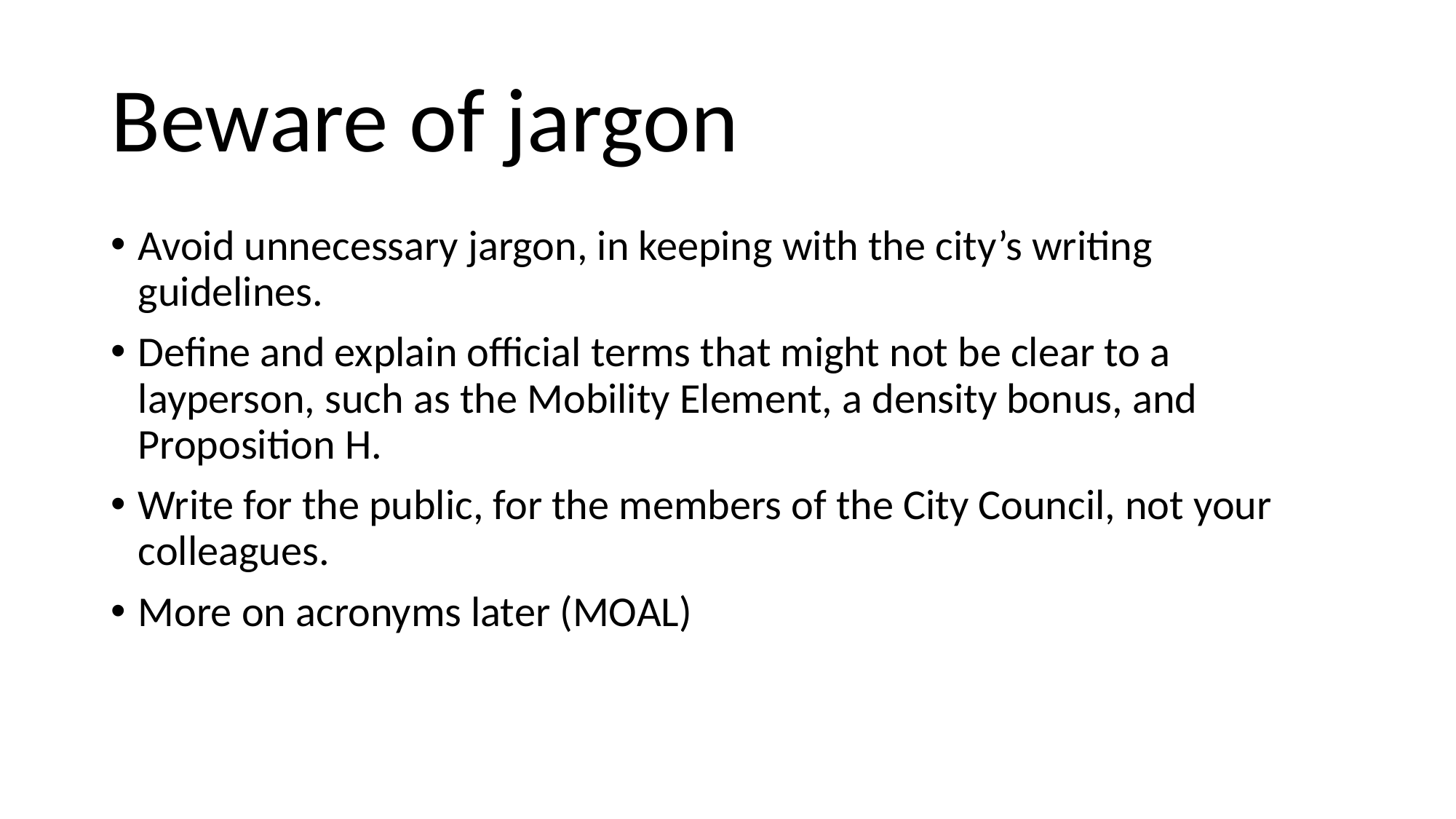

# Beware of jargon
Avoid unnecessary jargon, in keeping with the city’s writing guidelines.
Define and explain official terms that might not be clear to a layperson, such as the Mobility Element, a density bonus, and Proposition H.
Write for the public, for the members of the City Council, not your colleagues.
More on acronyms later (MOAL)